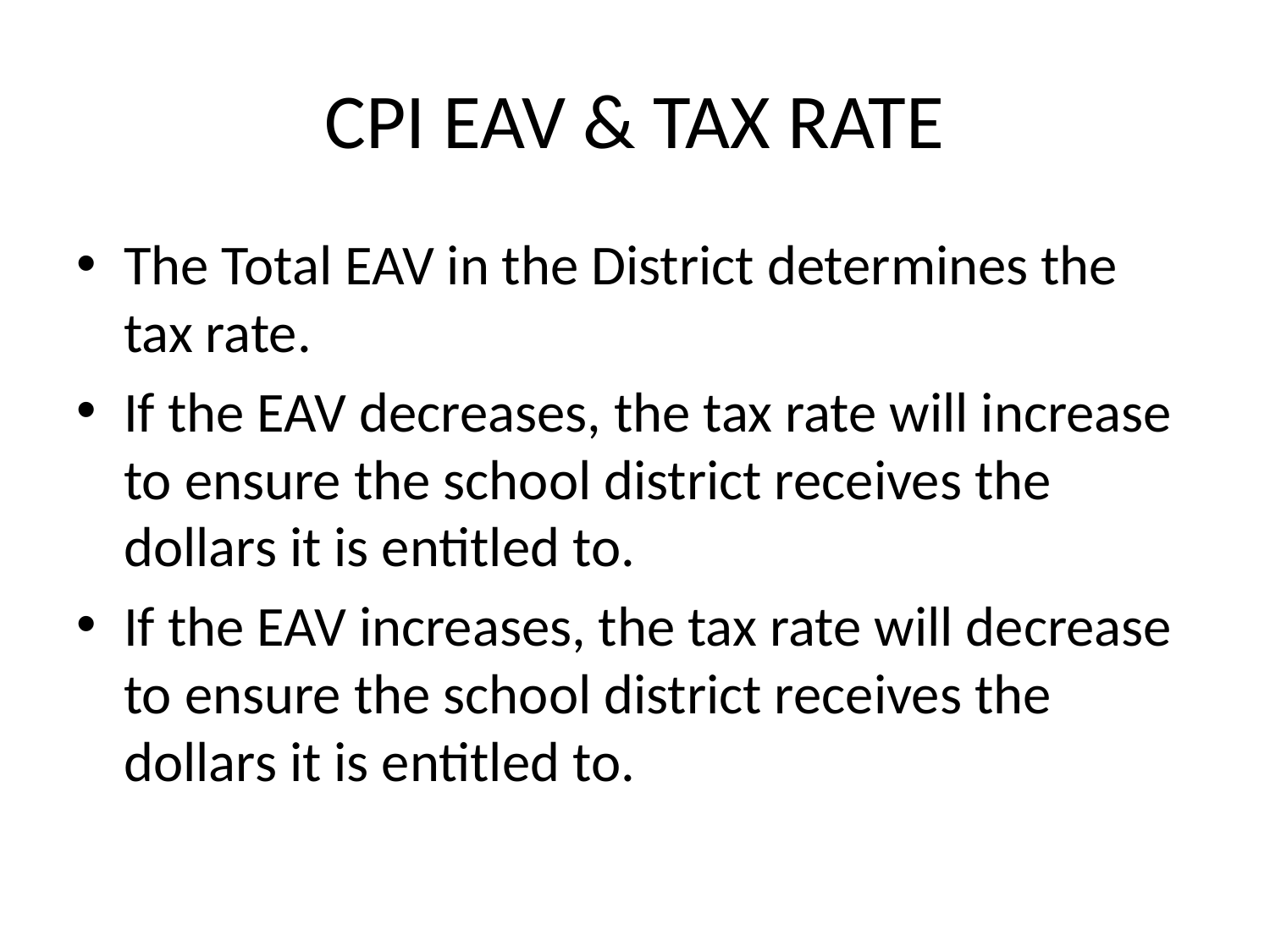

# CPI EAV & TAX RATE
The Total EAV in the District determines the tax rate.
If the EAV decreases, the tax rate will increase to ensure the school district receives the dollars it is entitled to.
If the EAV increases, the tax rate will decrease to ensure the school district receives the dollars it is entitled to.